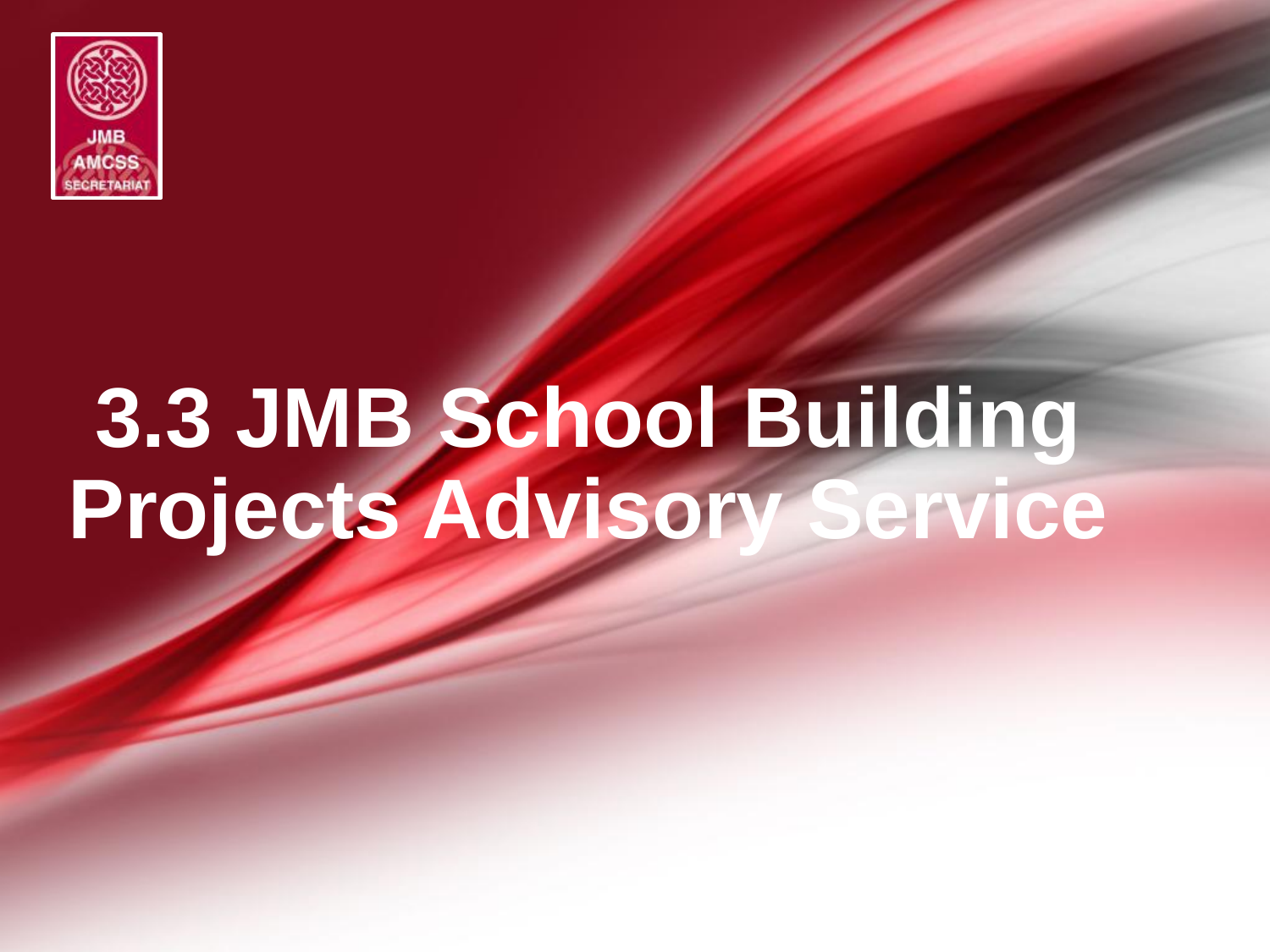

# 3.3 JMB School Building Projects Advisory Service